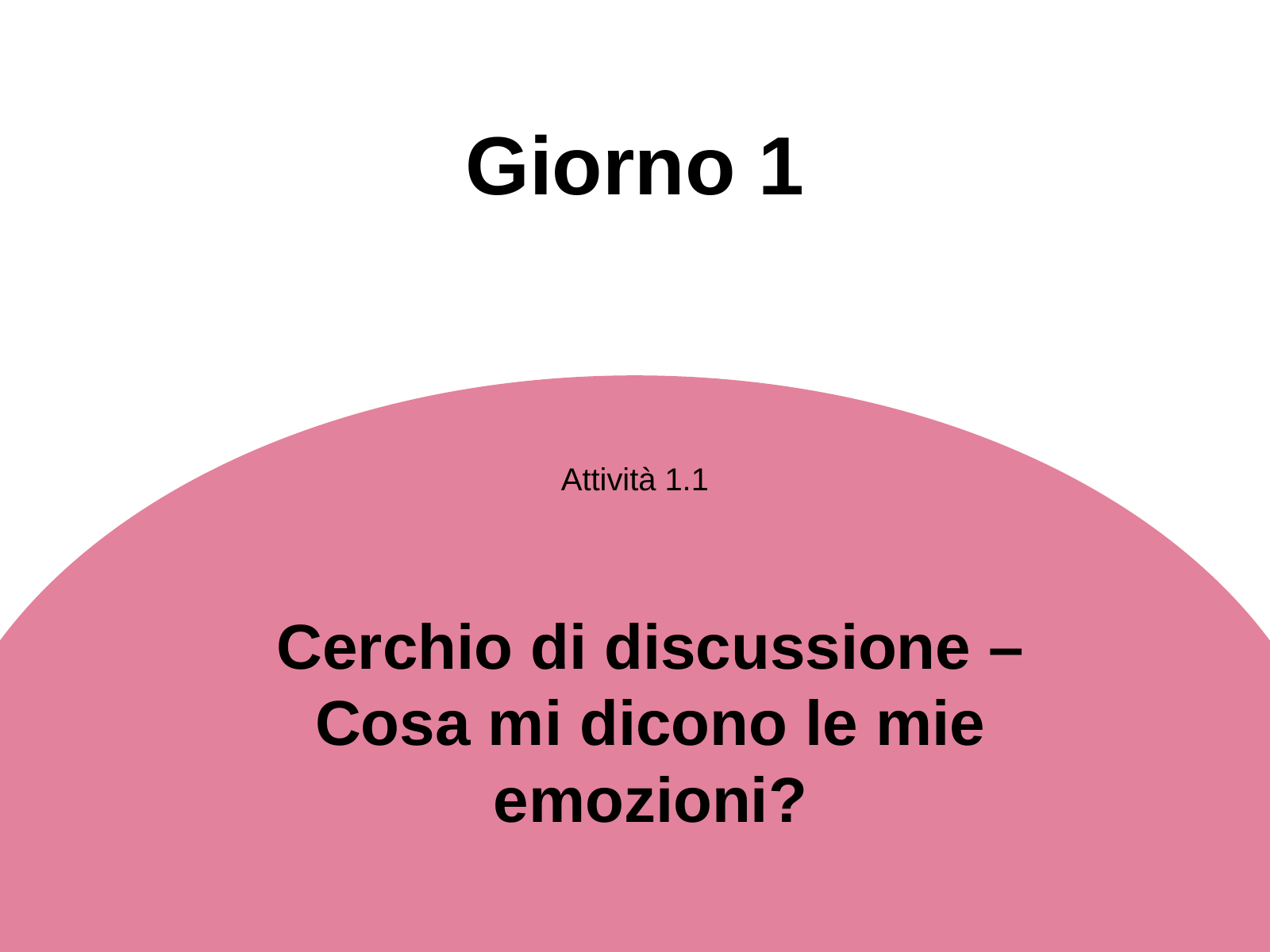

Giorno 1

Attività 1.1
Cerchio di discussione – Cosa mi dicono le mie emozioni?